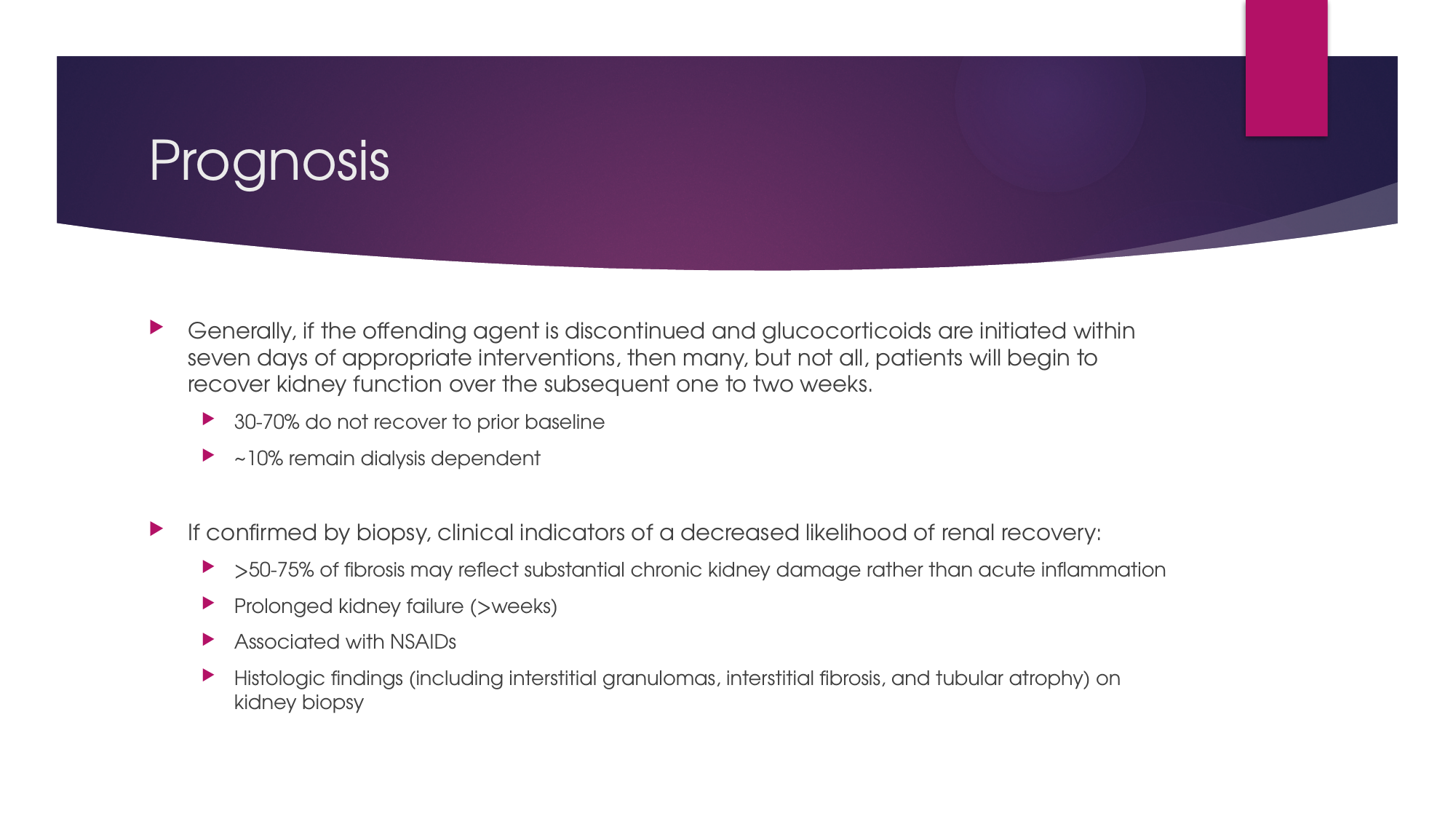

# Prognosis
Generally, if the offending agent is discontinued and glucocorticoids are initiated within seven days of appropriate interventions, then many, but not all, patients will begin to recover kidney function over the subsequent one to two weeks.
30-70% do not recover to prior baseline
~10% remain dialysis dependent

If confirmed by biopsy, clinical indicators of a decreased likelihood of renal recovery:
>50-75% of fibrosis may reflect substantial chronic kidney damage rather than acute inflammation
Prolonged kidney failure (>weeks)
Associated with NSAIDs
Histologic findings (including interstitial granulomas, interstitial fibrosis, and tubular atrophy) on kidney biopsy